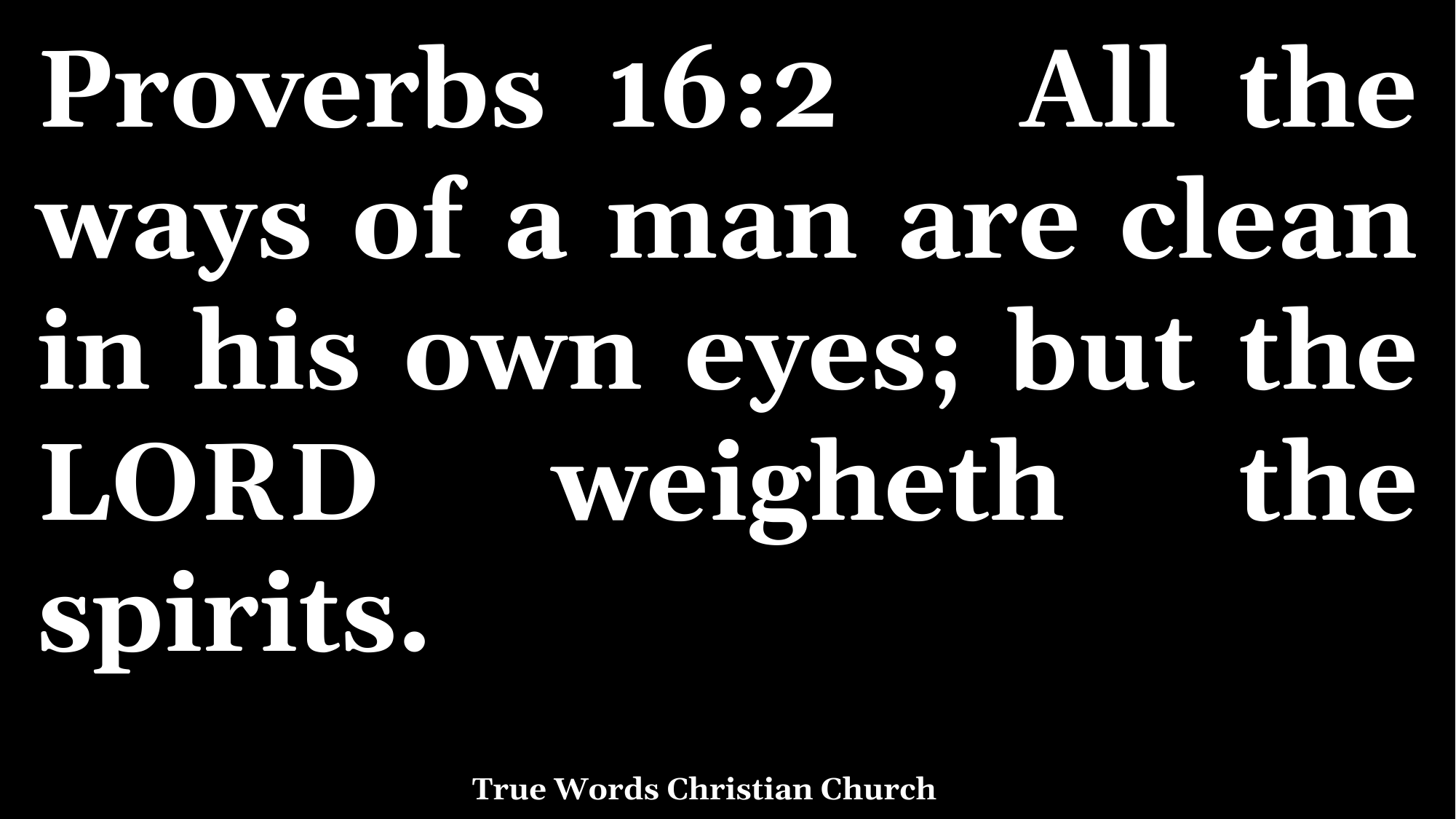

Proverbs 16:2   All the ways of a man are clean in his own eyes; but the LORD weigheth the spirits.
True Words Christian Church